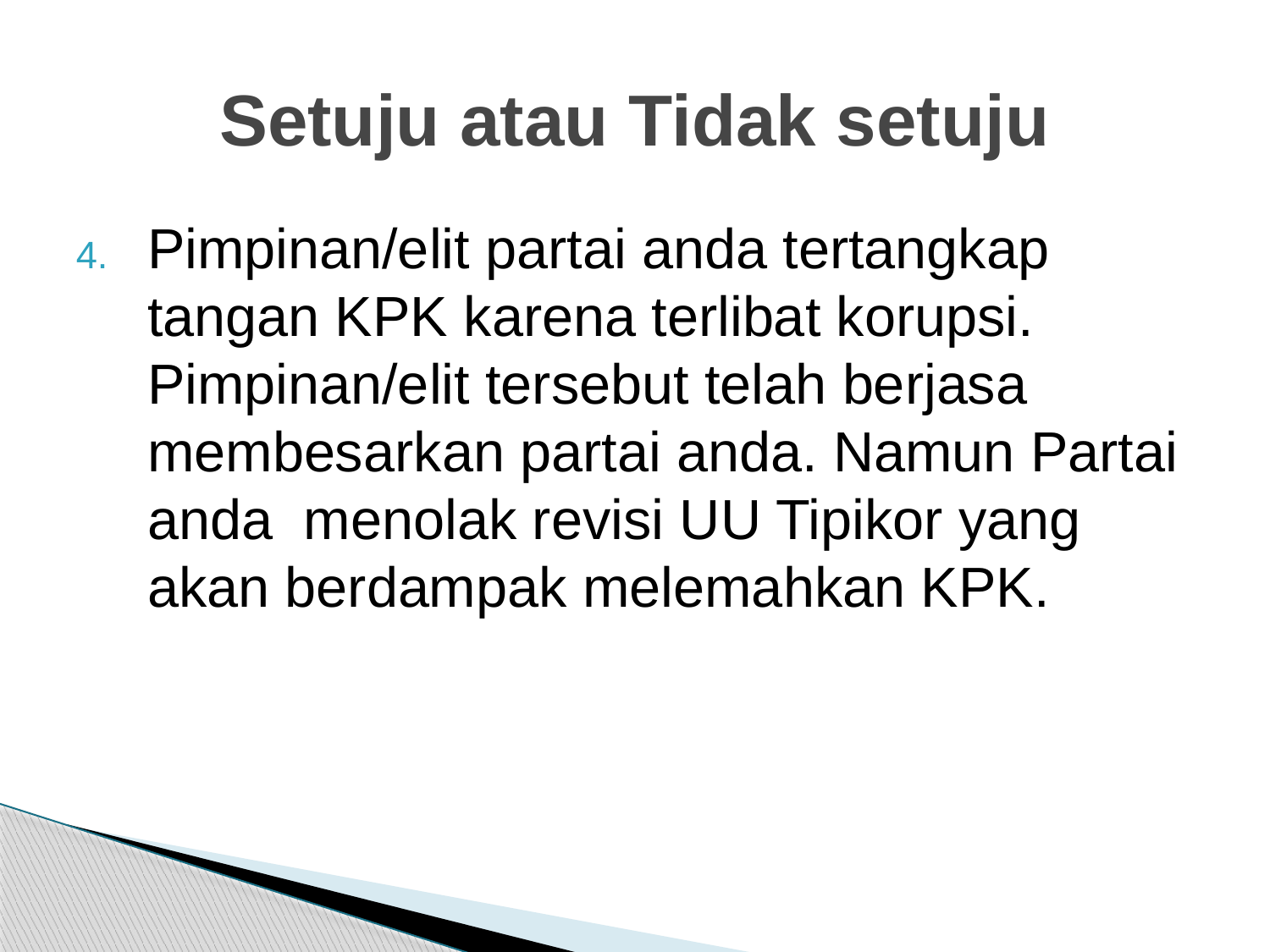

# Setuju atau Tidak setuju
Pimpinan/elit partai anda tertangkap tangan KPK karena terlibat korupsi. Pimpinan/elit tersebut telah berjasa membesarkan partai anda. Namun Partai anda  menolak revisi UU Tipikor yang akan berdampak melemahkan KPK.